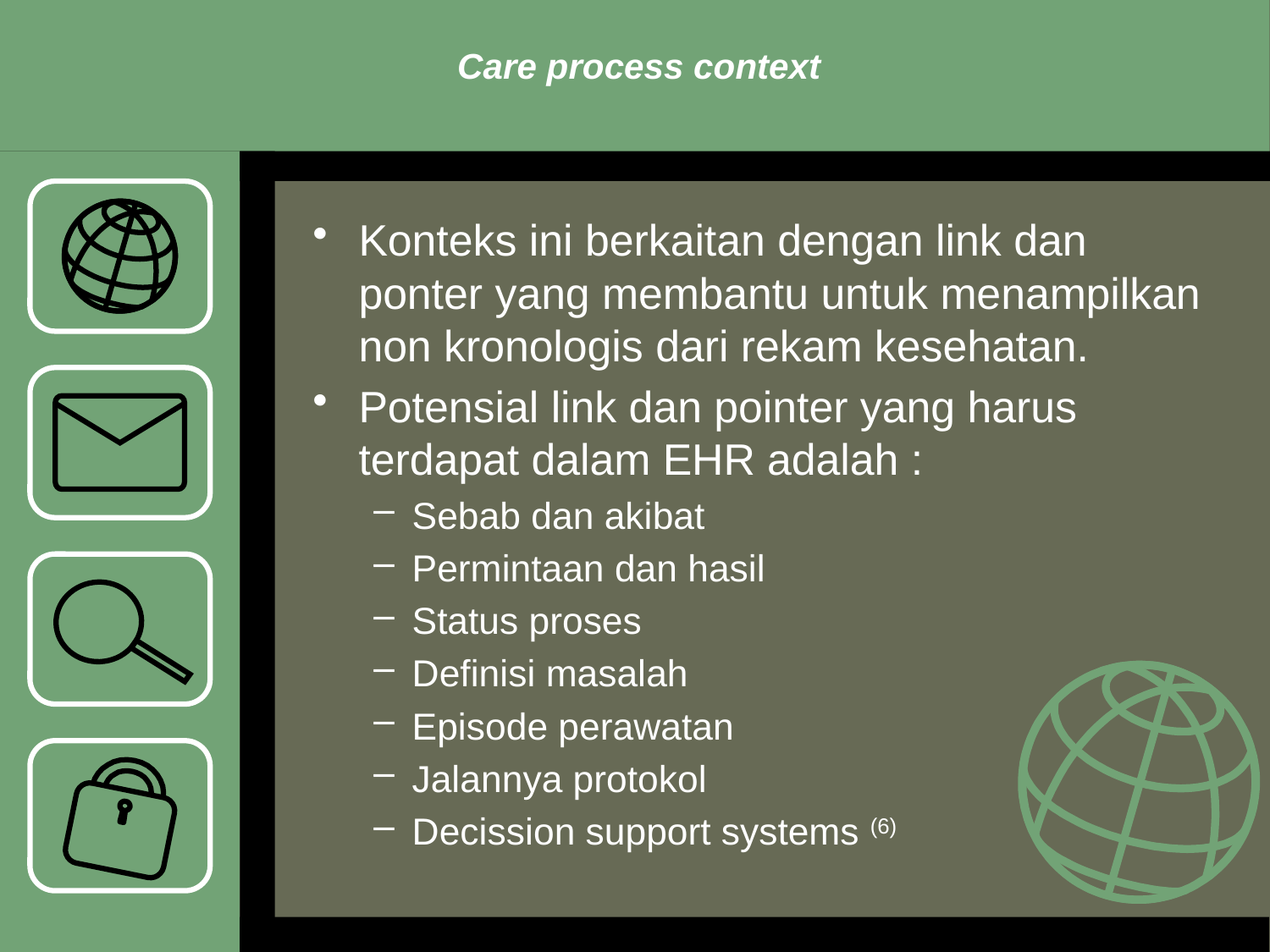

# Care process context
Konteks ini berkaitan dengan link dan ponter yang membantu untuk menampilkan non kronologis dari rekam kesehatan.
Potensial link dan pointer yang harus terdapat dalam EHR adalah :
Sebab dan akibat
Permintaan dan hasil
Status proses
Definisi masalah
Episode perawatan
Jalannya protokol
Decission support systems (6)